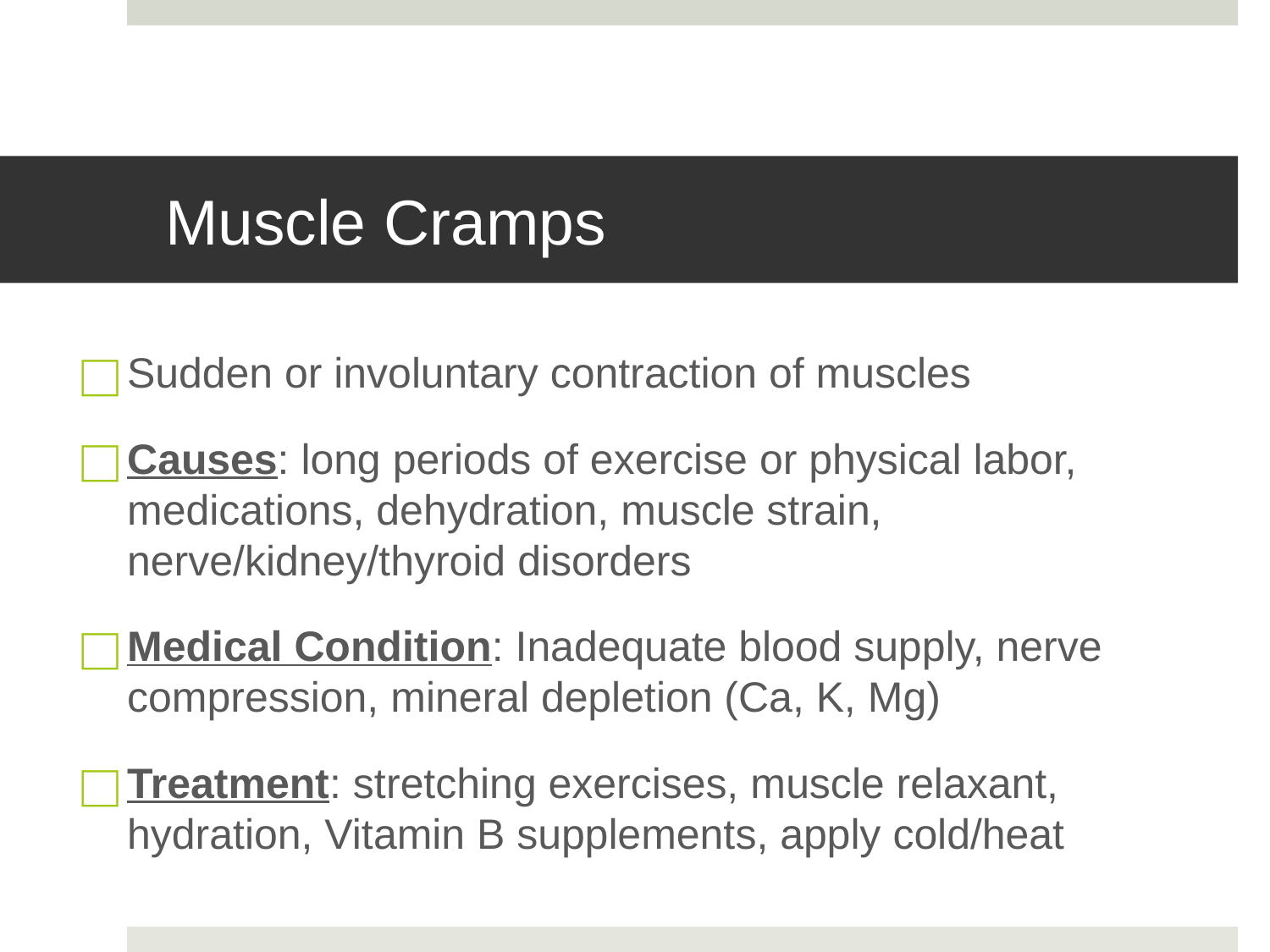

# Muscle Cramps
Sudden or involuntary contraction of muscles
Causes: long periods of exercise or physical labor, medications, dehydration, muscle strain, nerve/kidney/thyroid disorders
Medical Condition: Inadequate blood supply, nerve compression, mineral depletion (Ca, K, Mg)
Treatment: stretching exercises, muscle relaxant, hydration, Vitamin B supplements, apply cold/heat